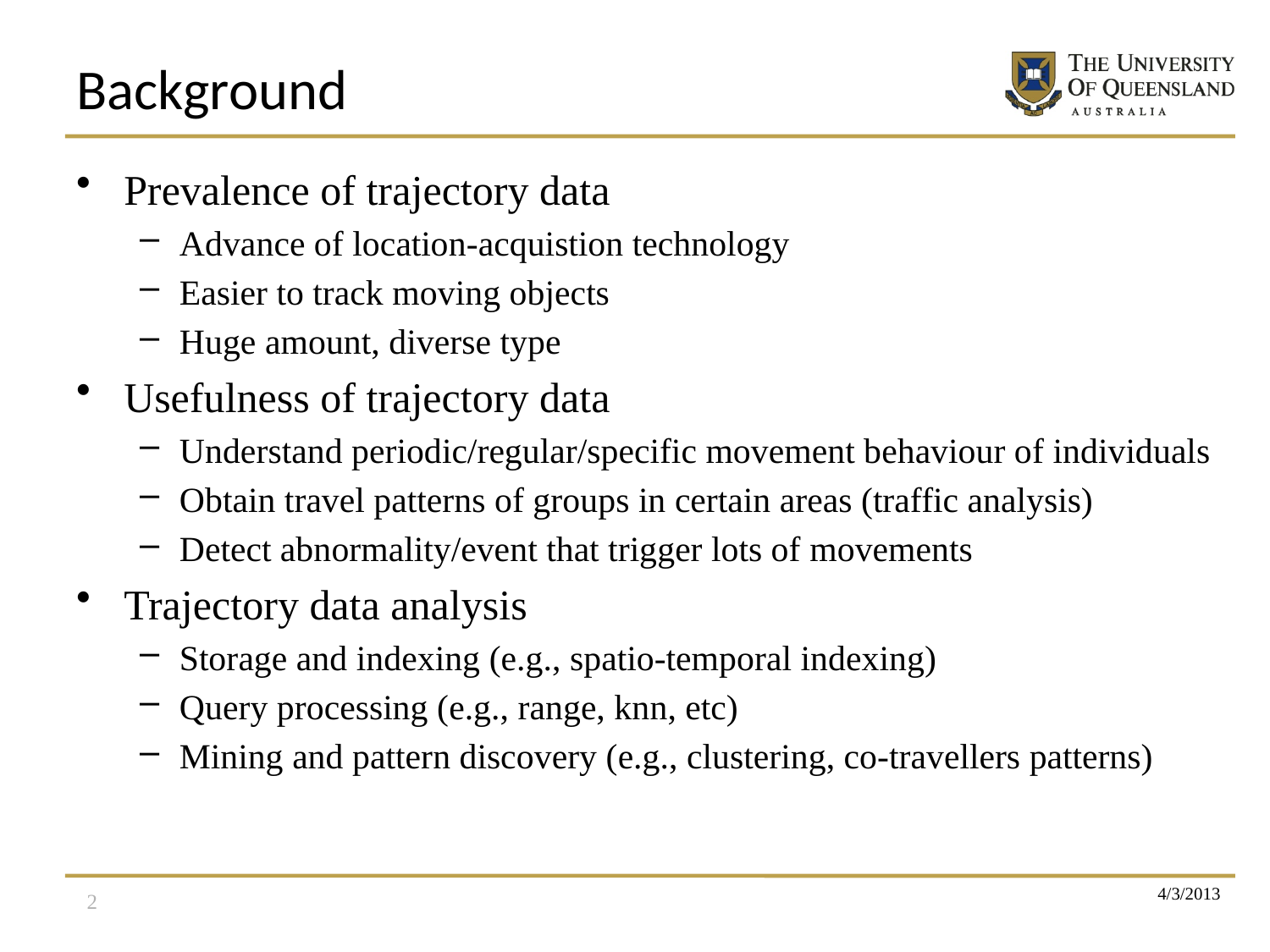

# Background
Prevalence of trajectory data
Advance of location-acquistion technology
Easier to track moving objects
Huge amount, diverse type
Usefulness of trajectory data
Understand periodic/regular/specific movement behaviour of individuals
Obtain travel patterns of groups in certain areas (traffic analysis)
Detect abnormality/event that trigger lots of movements
Trajectory data analysis
Storage and indexing (e.g., spatio-temporal indexing)
Query processing (e.g., range, knn, etc)
Mining and pattern discovery (e.g., clustering, co-travellers patterns)
2
4/3/2013